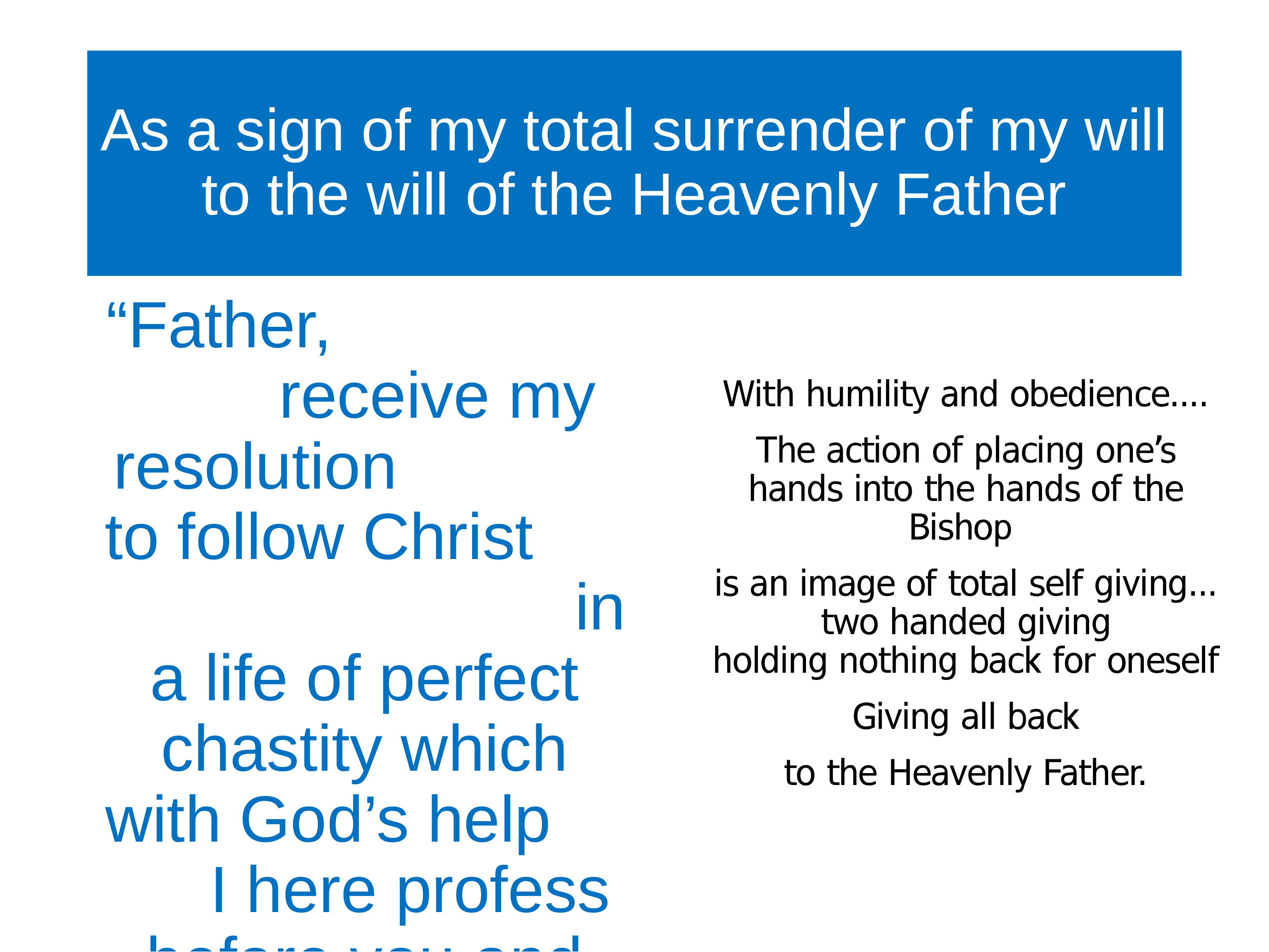

# As a sign of my total surrender of my will to the will of the Heavenly Father

“Father,                         receive my resolution             to follow Christ                                in a life of perfect chastity which with God’s help          I here profess before you and God’s holy people.”

With humility and obedience….
The action of placing one’s hands into the hands of the Bishop
is an image of total self giving… two handed giving
holding nothing back for oneself
 Giving all back
to the Heavenly Father.